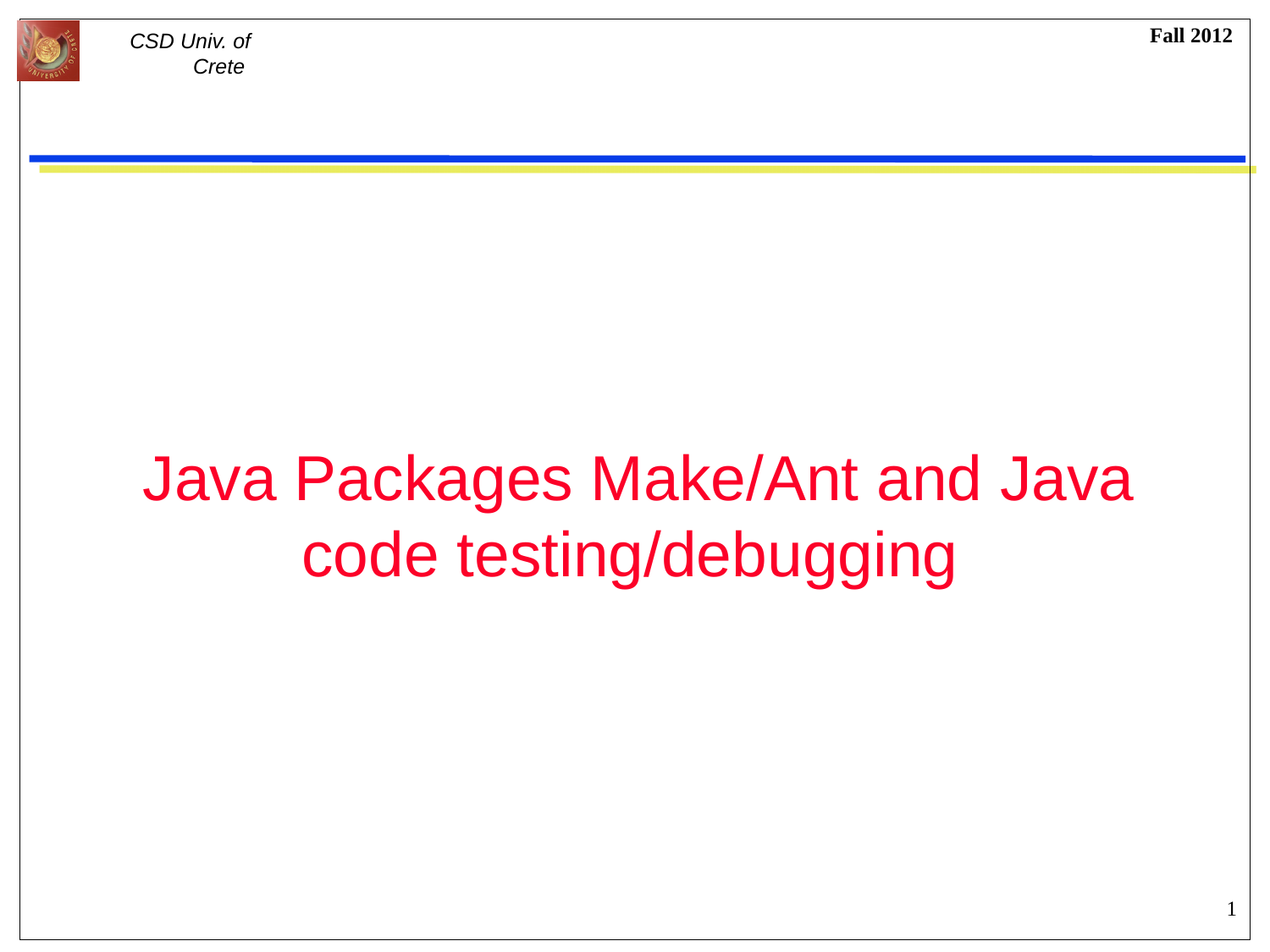

# Java Packages Make/Ant and Java code testing/debugging